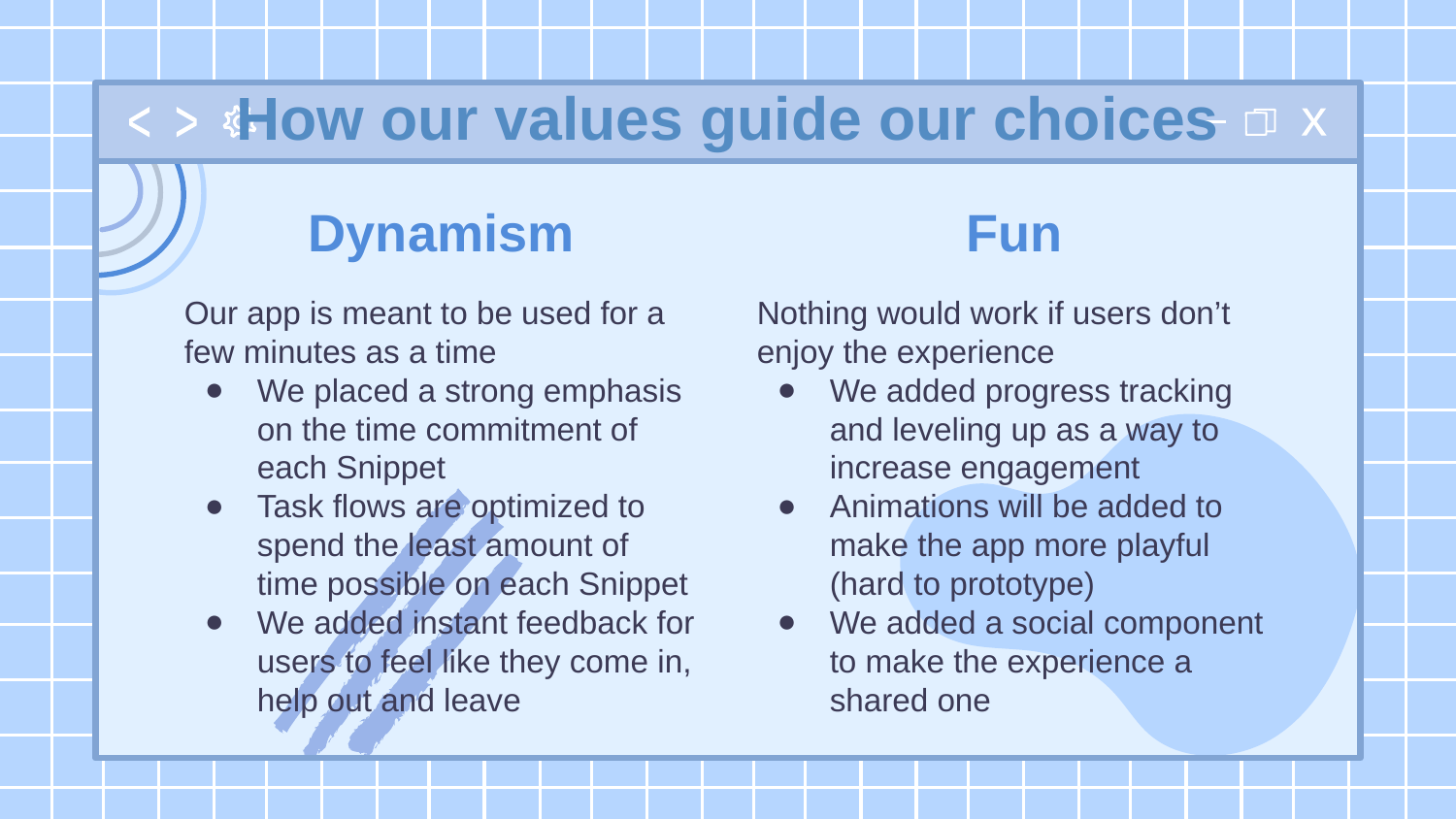

# How our values guide our choices
Dynamism
Fun
Our app is meant to be used for a few minutes as a time
We placed a strong emphasis on the time commitment of each Snippet
Task flows are optimized to spend the least amount of time possible on each Snippet
We added instant feedback for users to feel like they come in, help out and leave
Nothing would work if users don’t enjoy the experience
We added progress tracking and leveling up as a way to increase engagement
Animations will be added to make the app more playful (hard to prototype)
We added a social component to make the experience a shared one